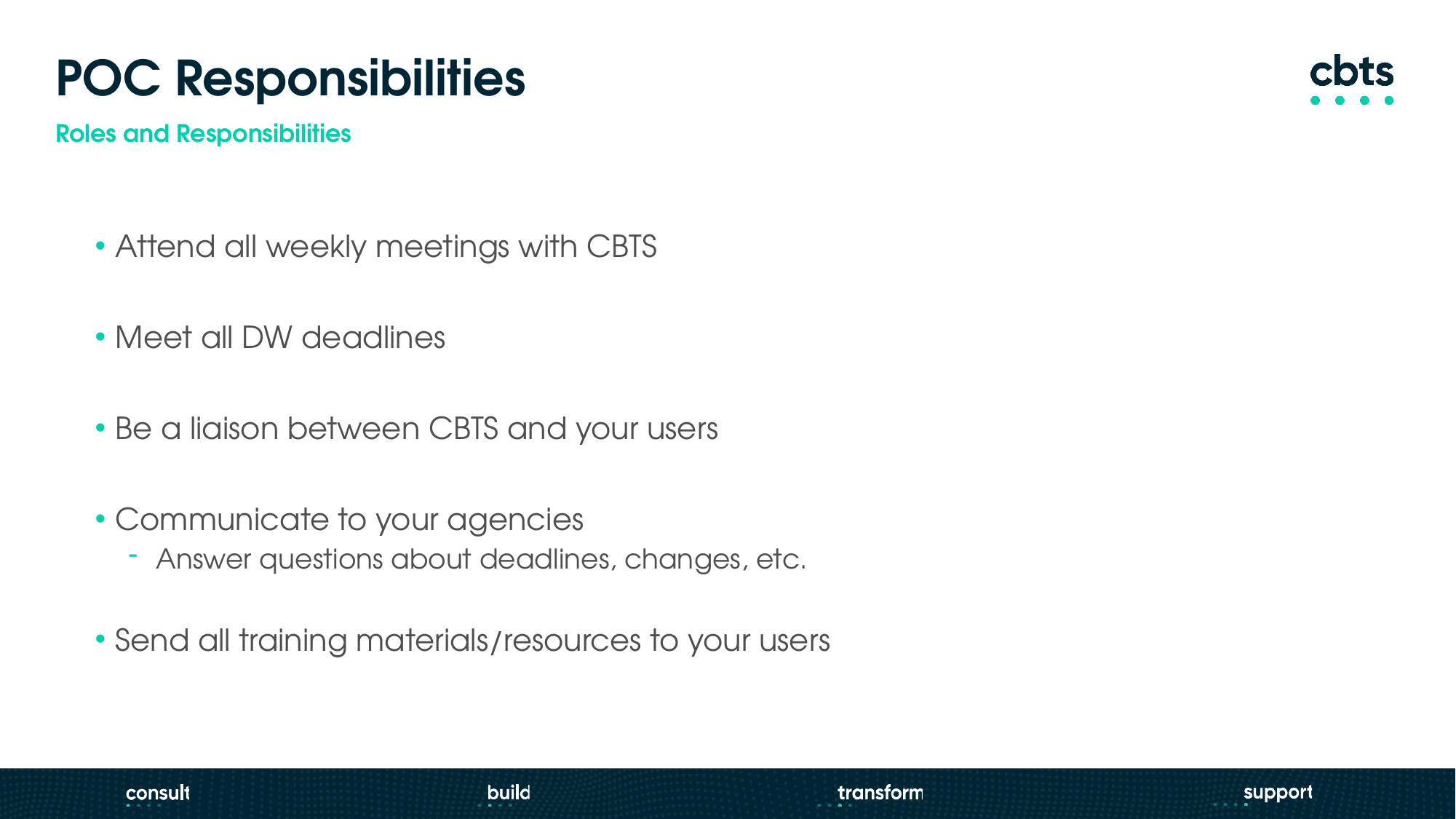

POC Responsibilities
Roles and Responsibilities
Attend all weekly meetings with CBTS

Meet all DW deadlines

Be a liaison between CBTS and your users

Communicate to your agencies
Answer questions about deadlines, changes, etc.

Send all training materials/resources to your users